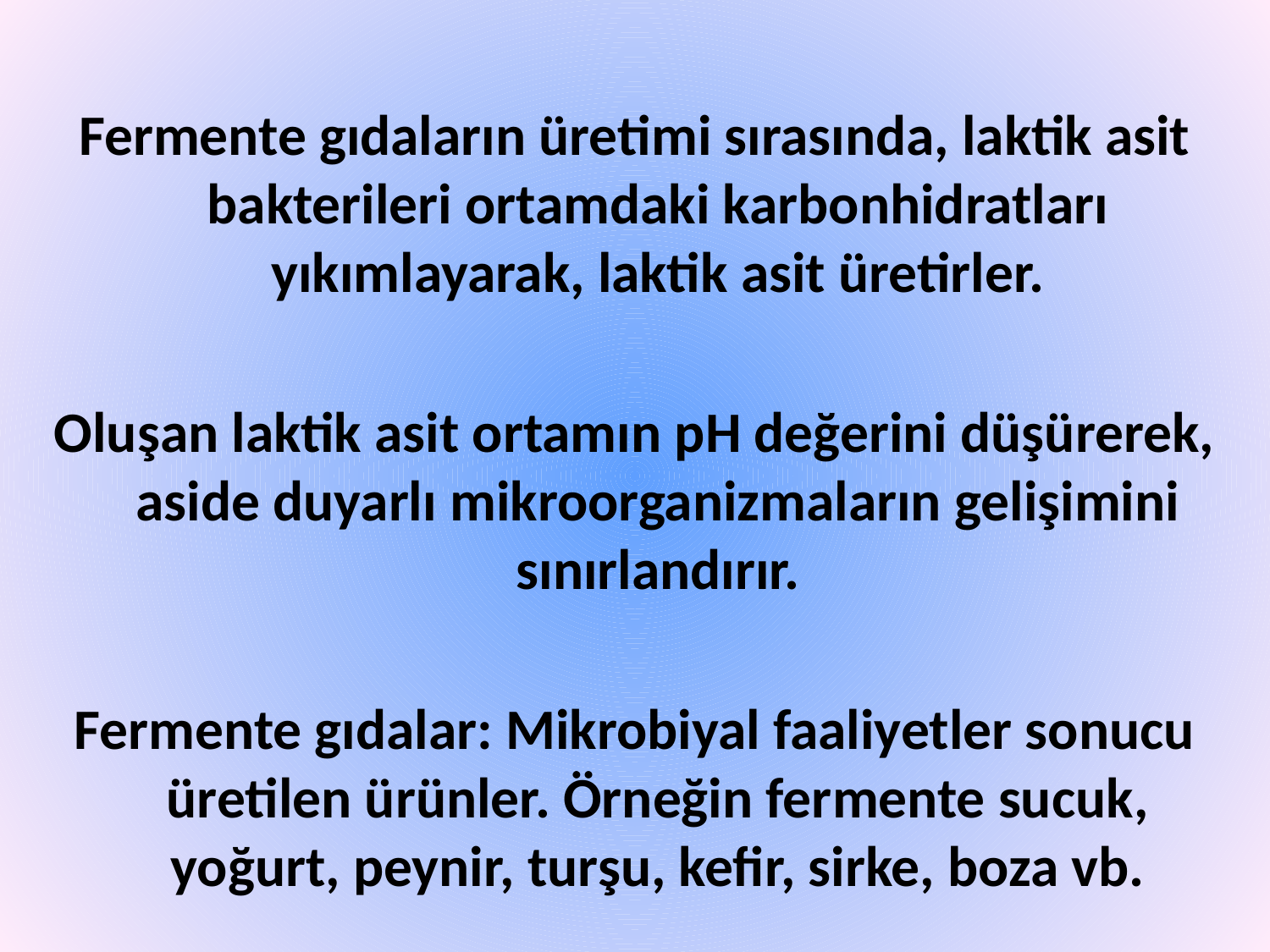

Fermente gıdaların üretimi sırasında, laktik asit bakterileri ortamdaki karbonhidratları yıkımlayarak, laktik asit üretirler.

Oluşan laktik asit ortamın pH değerini düşürerek, aside duyarlı mikroorganizmaların gelişimini sınırlandırır.

Fermente gıdalar: Mikrobiyal faaliyetler sonucu üretilen ürünler. Örneğin fermente sucuk, yoğurt, peynir, turşu, kefir, sirke, boza vb.